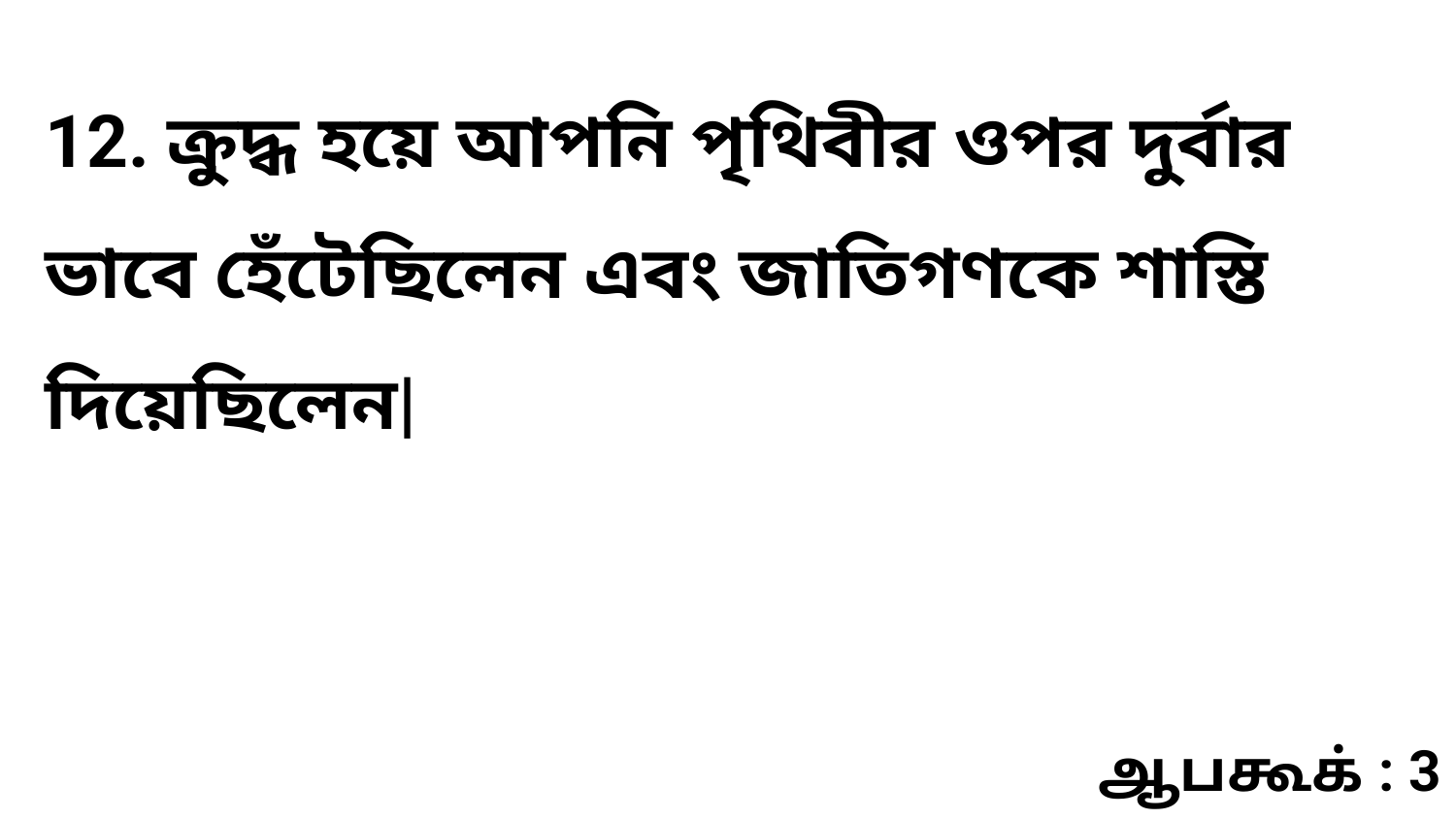

12. ক্রুদ্ধ হয়ে আপনি পৃথিবীর ওপর দুর্বার ভাবে হেঁটেছিলেন এবং জাতিগণকে শাস্তি দিয়েছিলেন|
ஆபகூக் : 3